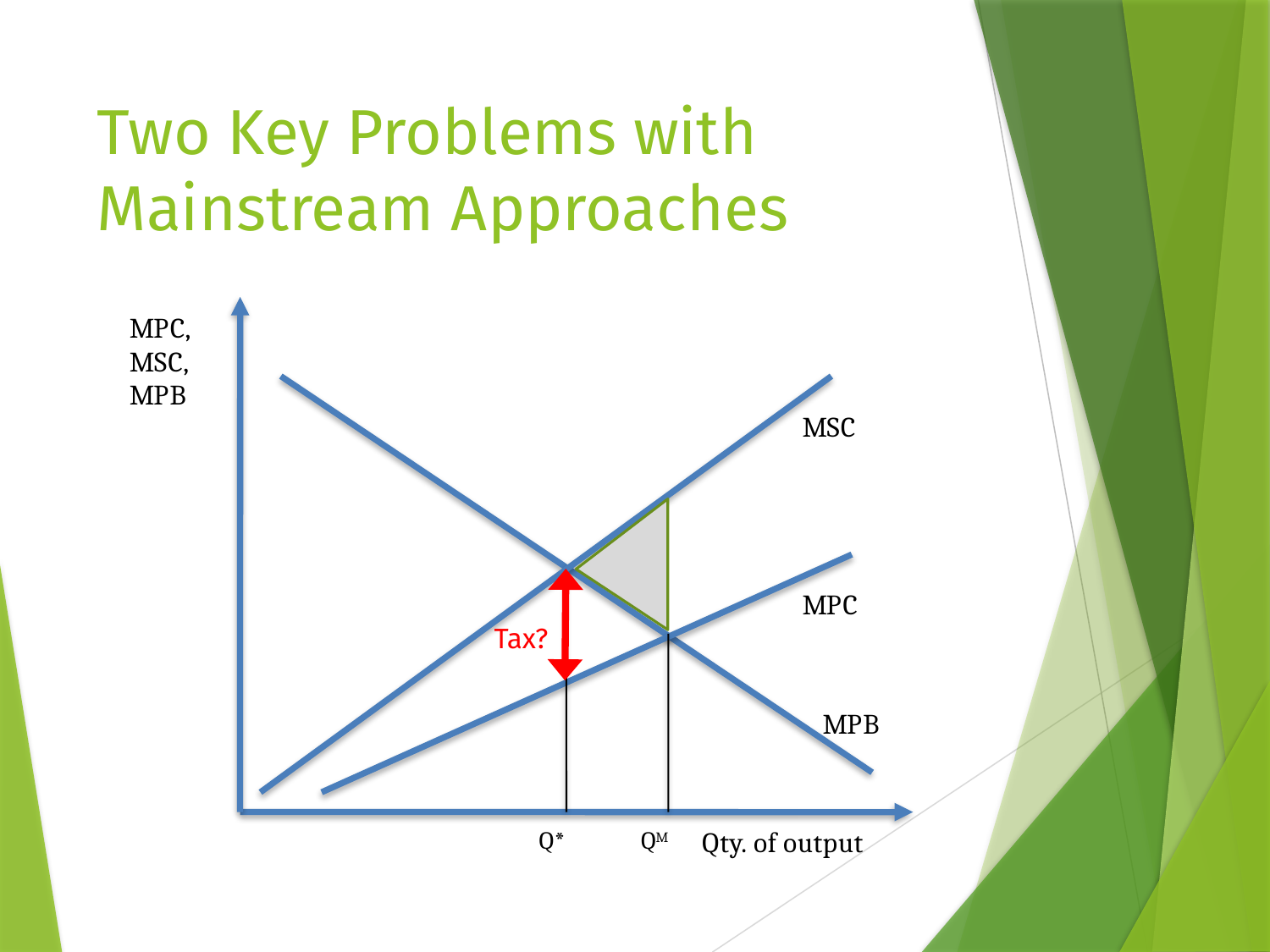

# Two Key Problems with Mainstream Approaches
MPC, MSC, MPB

MSC
MPC
MPB
Qty. of output

Q*
QM

Tax?